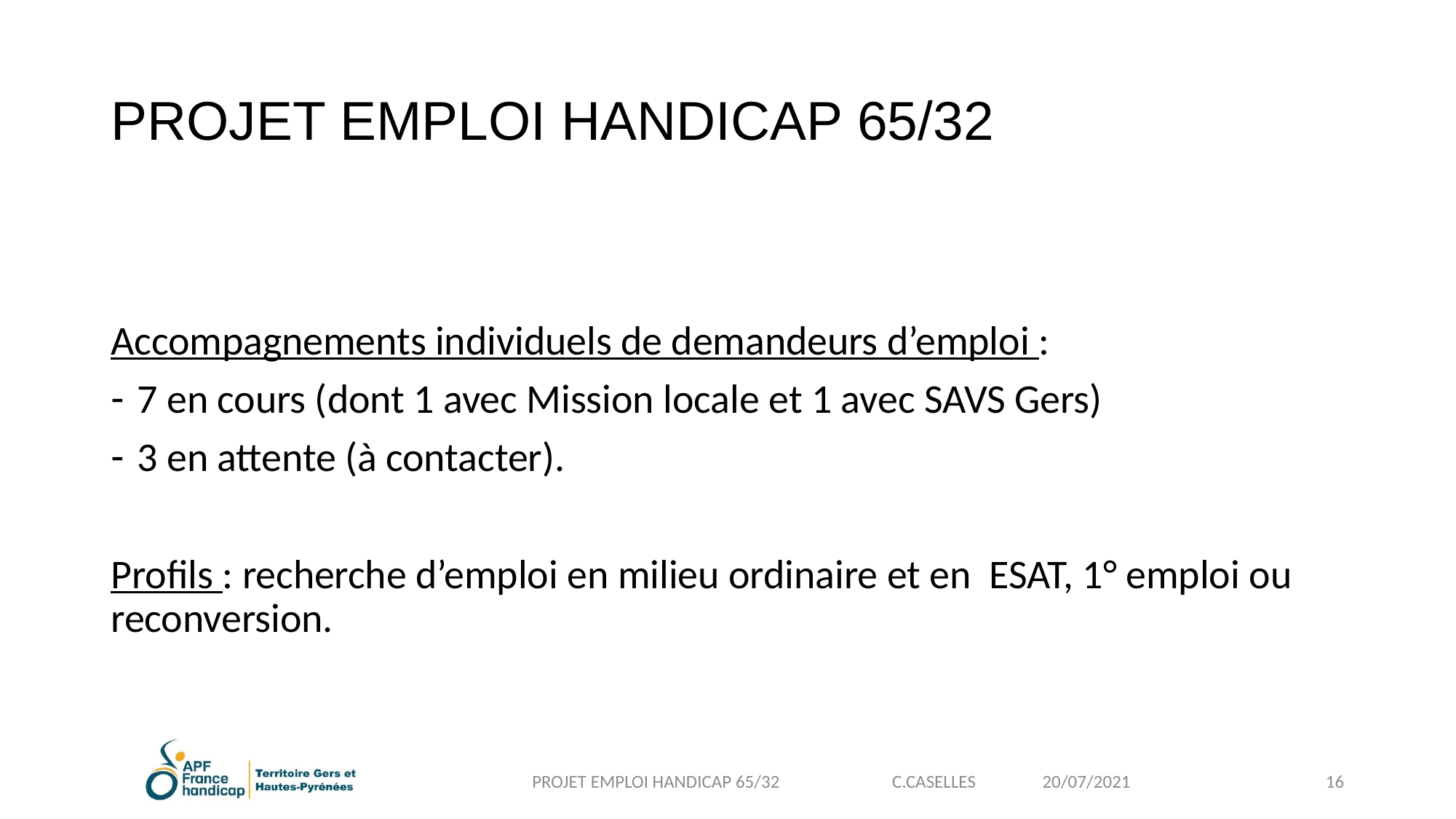

PROJET EMPLOI HANDICAP 65/32
# PROJET EMPLOI HANDICAP 65/32 C’EST QUOI?
Accompagnements individuels de demandeurs d’emploi :
7 en cours (dont 1 avec Mission locale et 1 avec SAVS Gers)
3 en attente (à contacter).

Profils : recherche d’emploi en milieu ordinaire et en  ESAT, 1° emploi ou reconversion.

PROJET EMPLOI HANDICAP 65/32                           C.CASELLES                20/07/2021
16